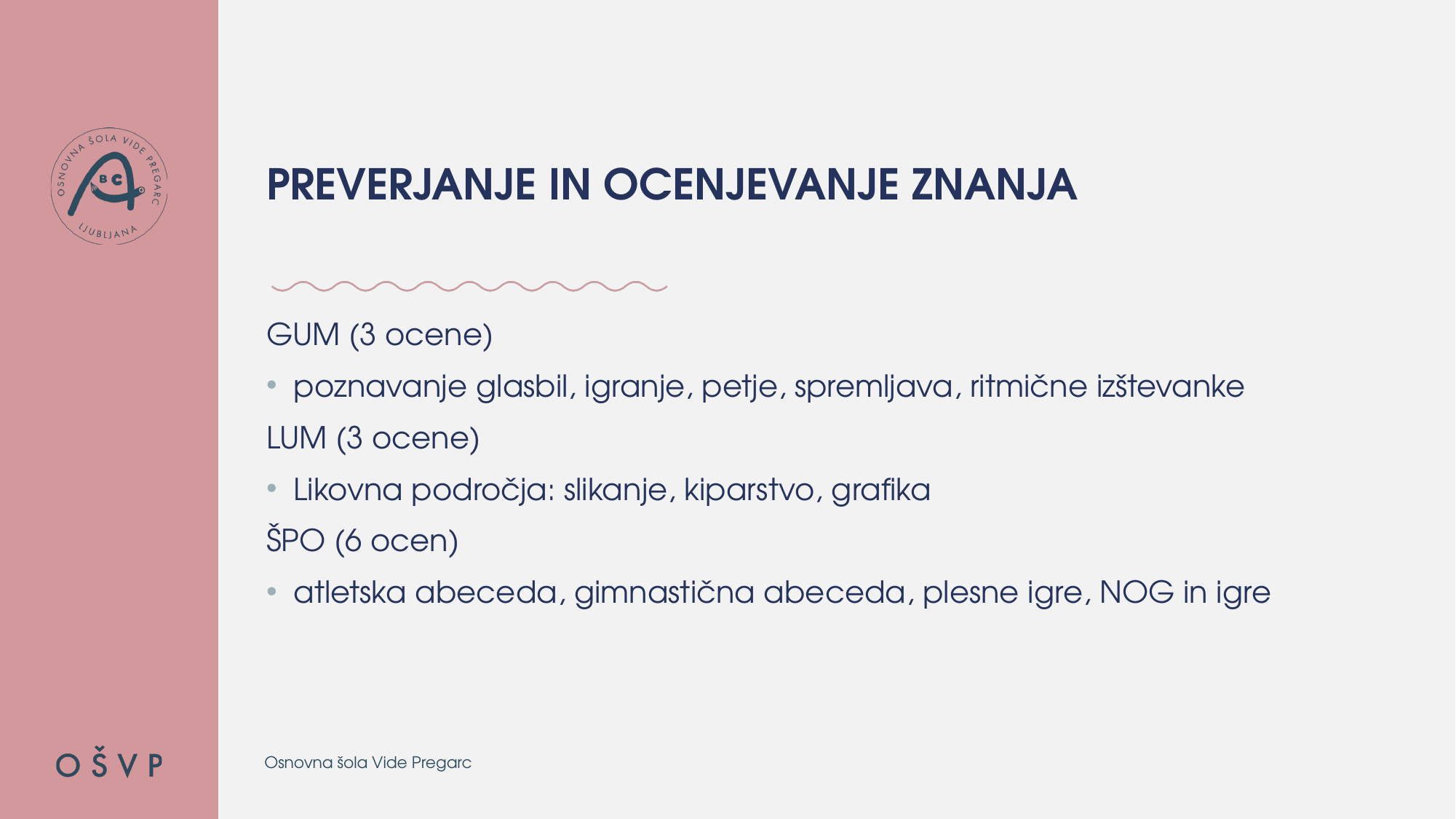

# PREVERJANJE IN OCENJEVANJE ZNANJA
GUM (3 ocene)
poznavanje glasbil, igranje, petje, spremljava, ritmične izštevanke
LUM (3 ocene)
Likovna področja: slikanje, kiparstvo, grafika
ŠPO (6 ocen)
atletska abeceda, gimnastična abeceda, plesne igre, NOG in igre